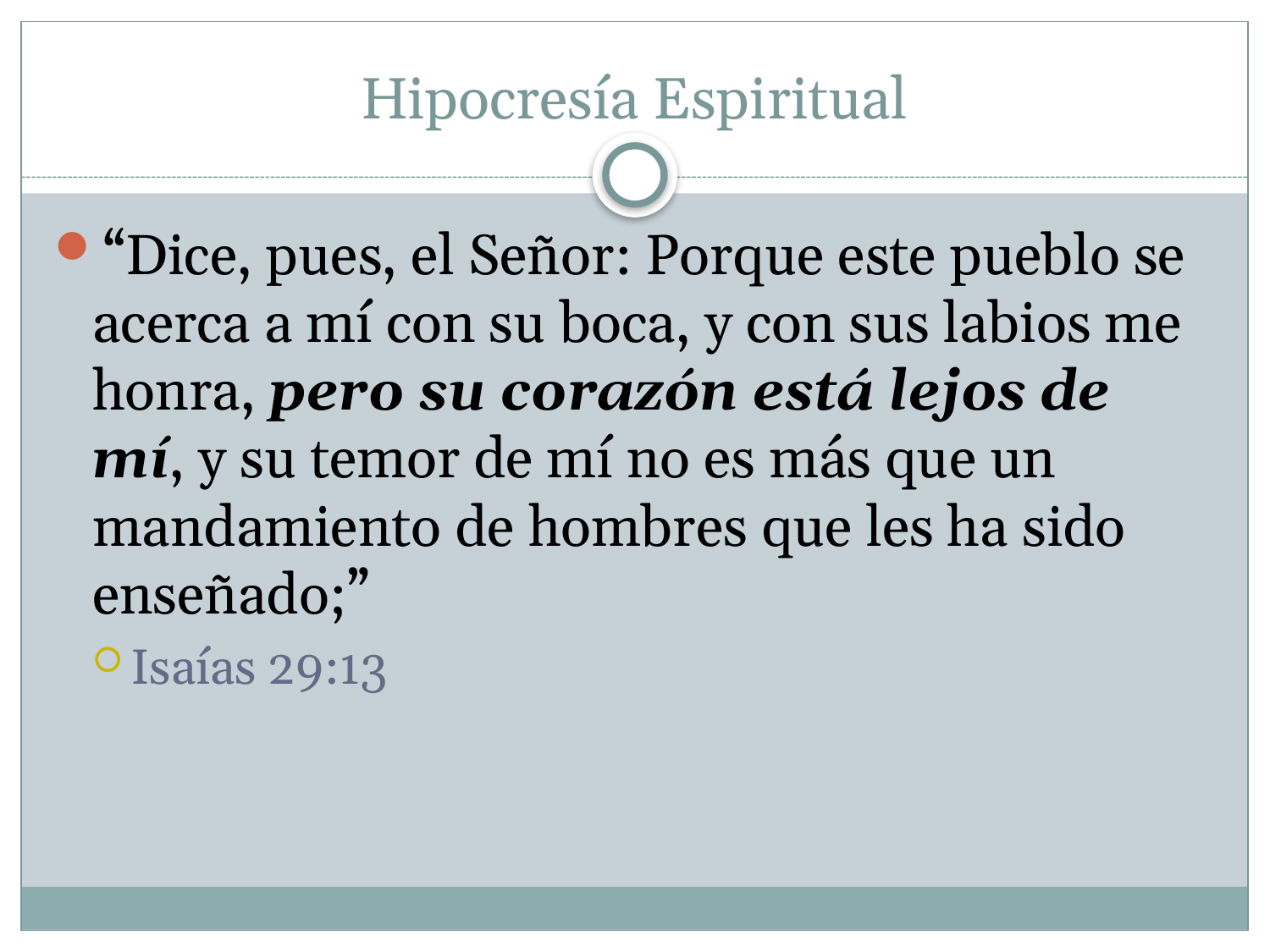

# Hipocresía Espiritual
“Dice, pues, el Señor: Porque este pueblo se acerca a mí con su boca, y con sus labios me honra, pero su corazón está lejos de mí, y su temor de mí no es más que un mandamiento de hombres que les ha sido enseñado;”
Isaías 29:13